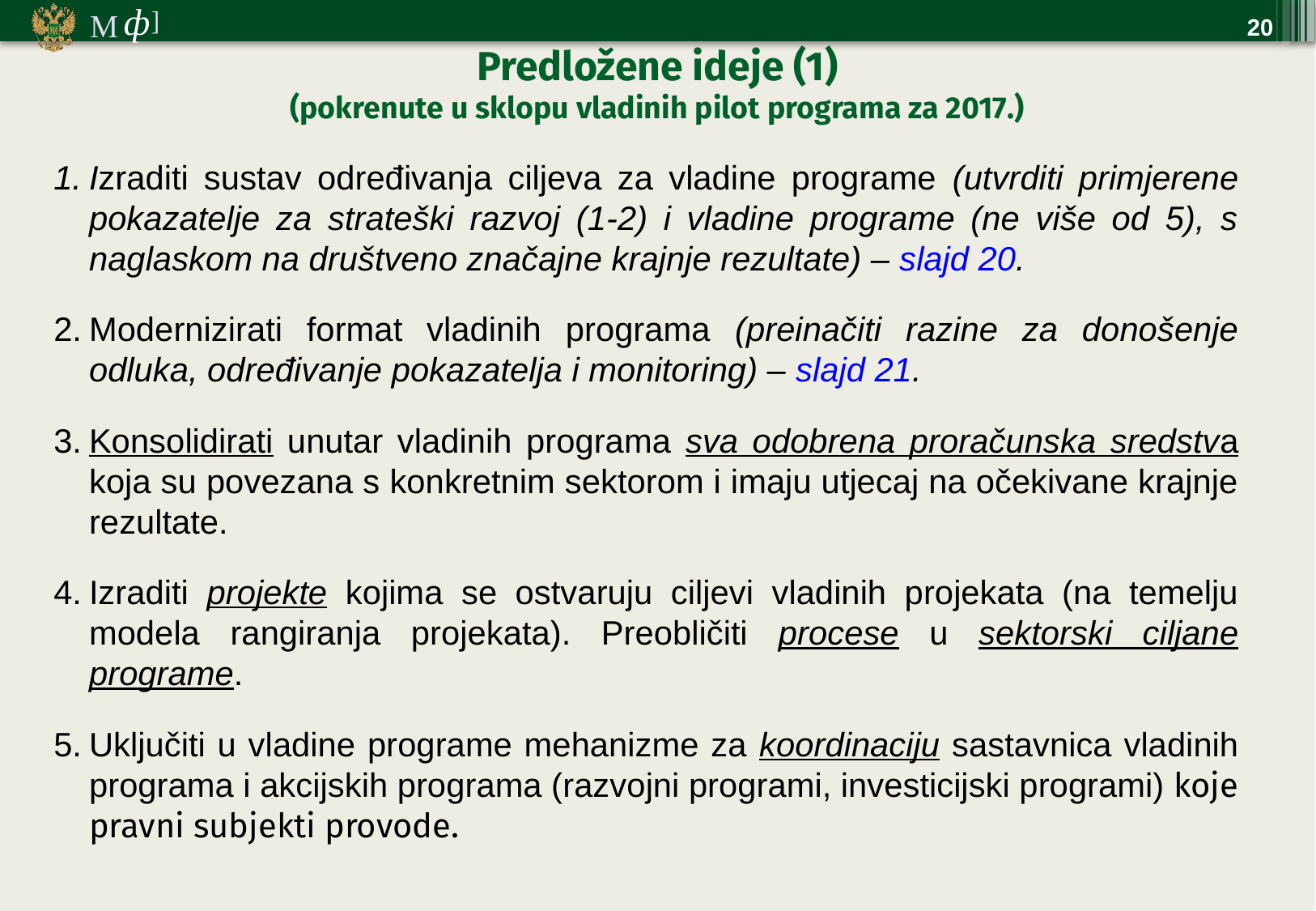

20
Predložene ideje (1)

(pokrenute u sklopu vladinih pilot programa za 2017.)
Izraditi sustav određivanja ciljeva za vladine programe (utvrditi primjerene pokazatelje za strateški razvoj (1-2) i vladine programe (ne više od 5), s naglaskom na društveno značajne krajnje rezultate) – slajd 20.
Modernizirati format vladinih programa (preinačiti razine za donošenje odluka, određivanje pokazatelja i monitoring) – slajd 21.
Konsolidirati unutar vladinih programa sva odobrena proračunska sredstva koja su povezana s konkretnim sektorom i imaju utjecaj na očekivane krajnje rezultate.
Izraditi projekte kojima se ostvaruju ciljevi vladinih projekata (na temelju modela rangiranja projekata). Preobličiti procese u sektorski ciljane programe.
Uključiti u vladine programe mehanizme za koordinaciju sastavnica vladinih programa i akcijskih programa (razvojni programi, investicijski programi) koje pravni subjekti provode.